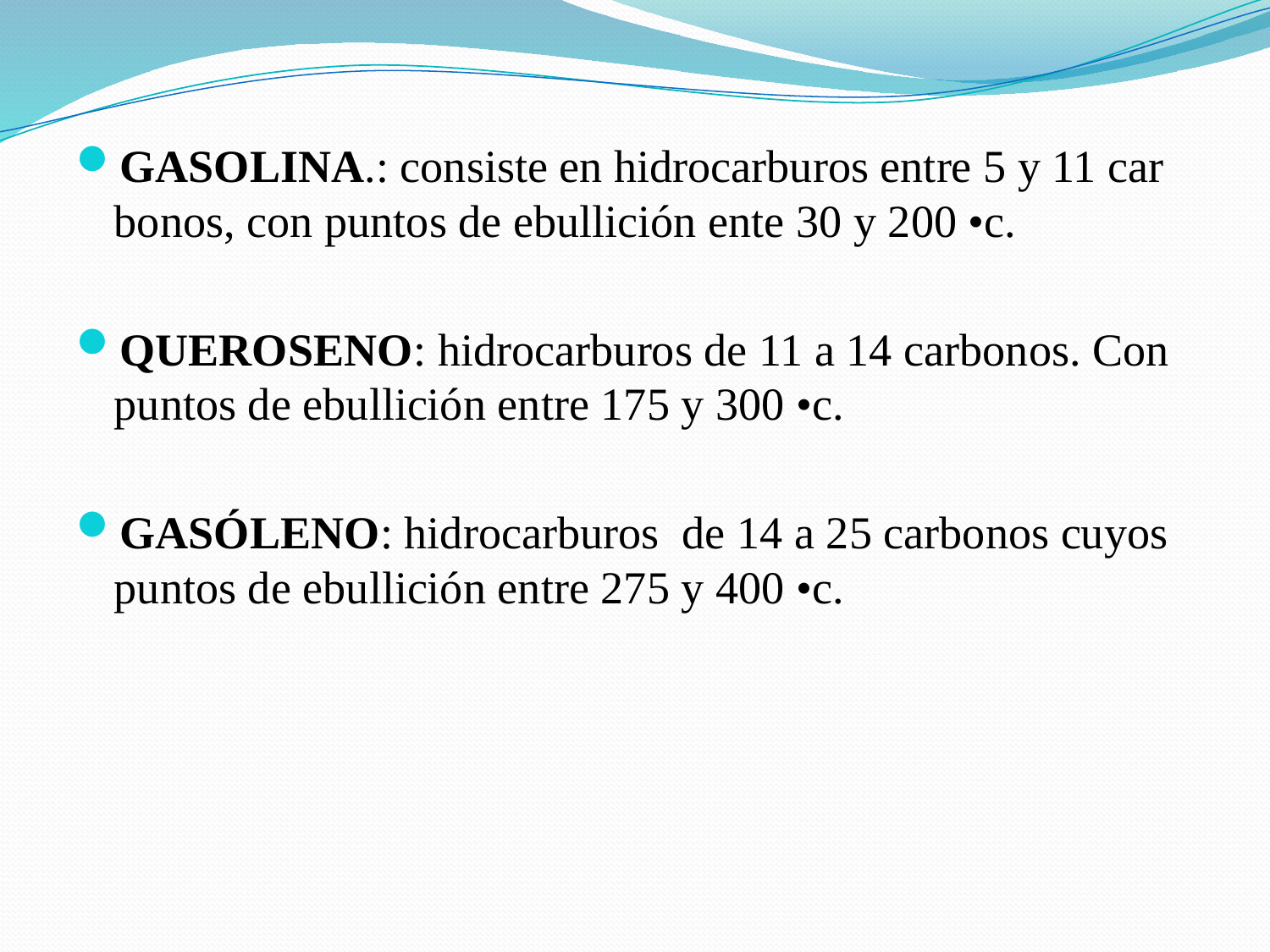

GASOLINA.: consiste en hidrocarburos entre 5 y 11 car bonos, con puntos de ebullición ente 30 y 200 •c.

QUEROSENO: hidrocarburos de 11 a 14 carbonos. Con  puntos de ebullición entre 175 y 300 •c.

GASÓLENO: hidrocarburos  de 14 a 25 carbonos cuyos puntos de ebullición entre 275 y 400 •c.